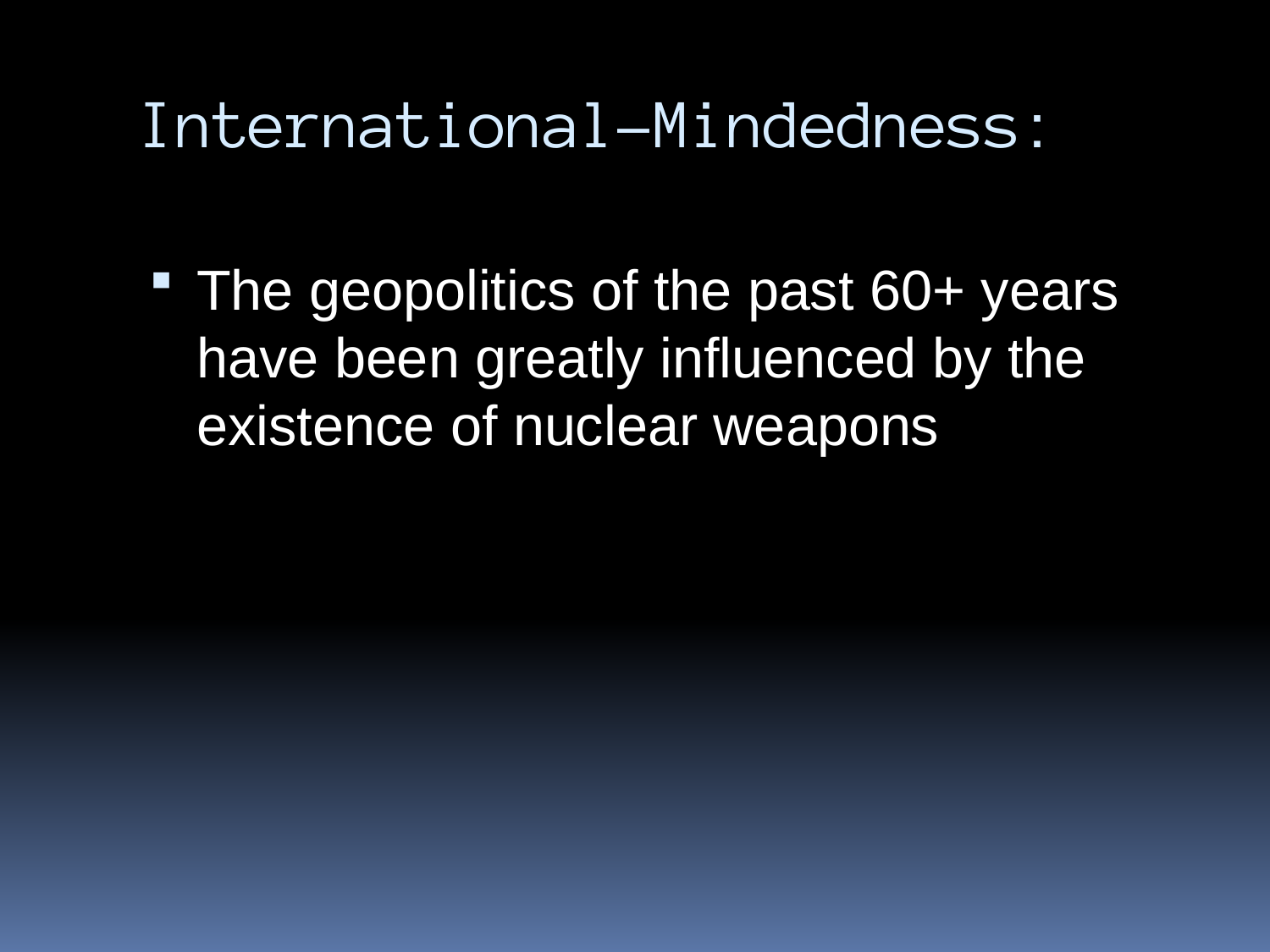

# International-Mindedness:
The geopolitics of the past 60+ years have been greatly influenced by the existence of nuclear weapons